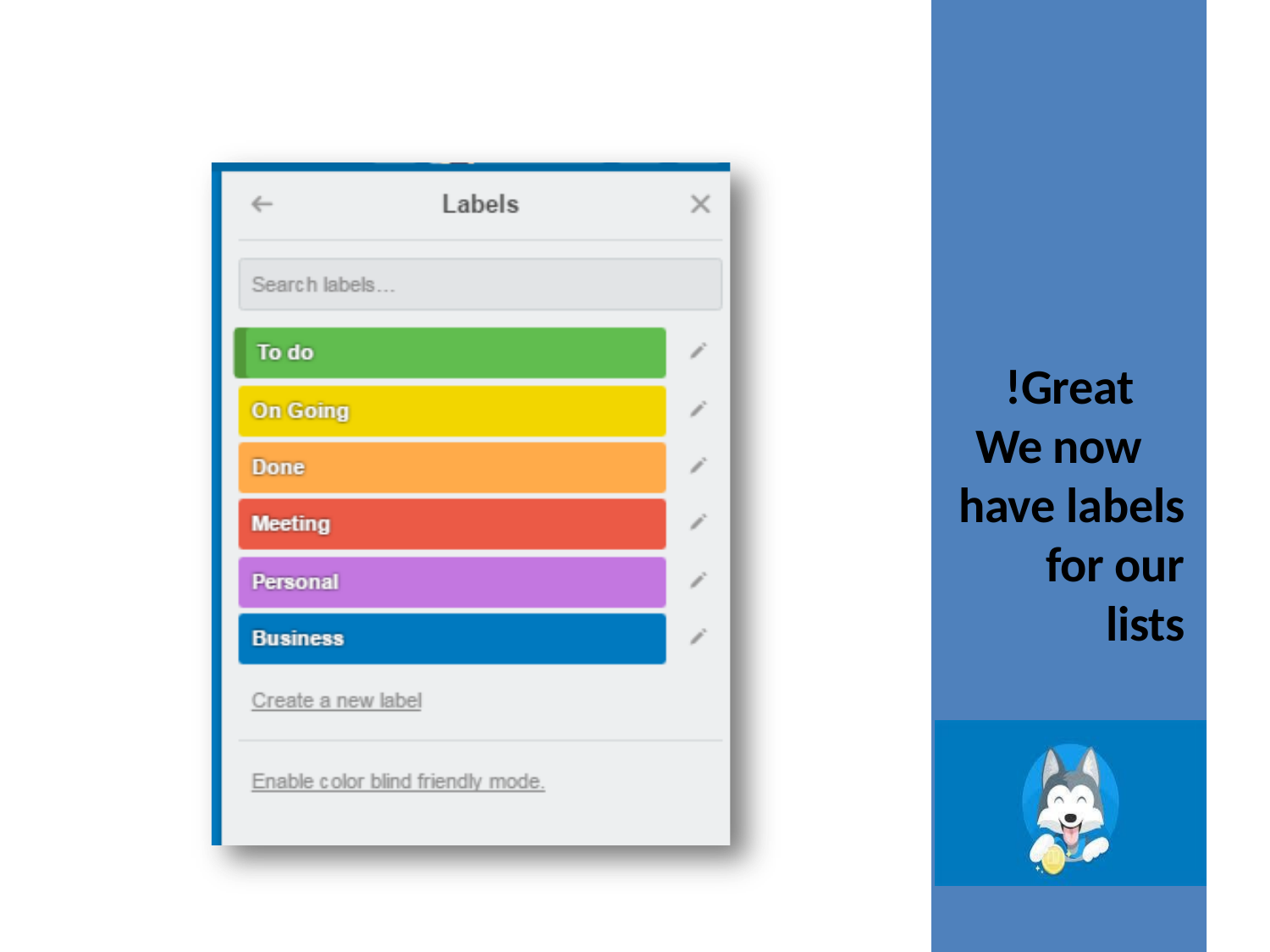

Great!
We now  have labels  for our lists

https://www.slideshare.net/MichelleLynCruz/trello-73198801